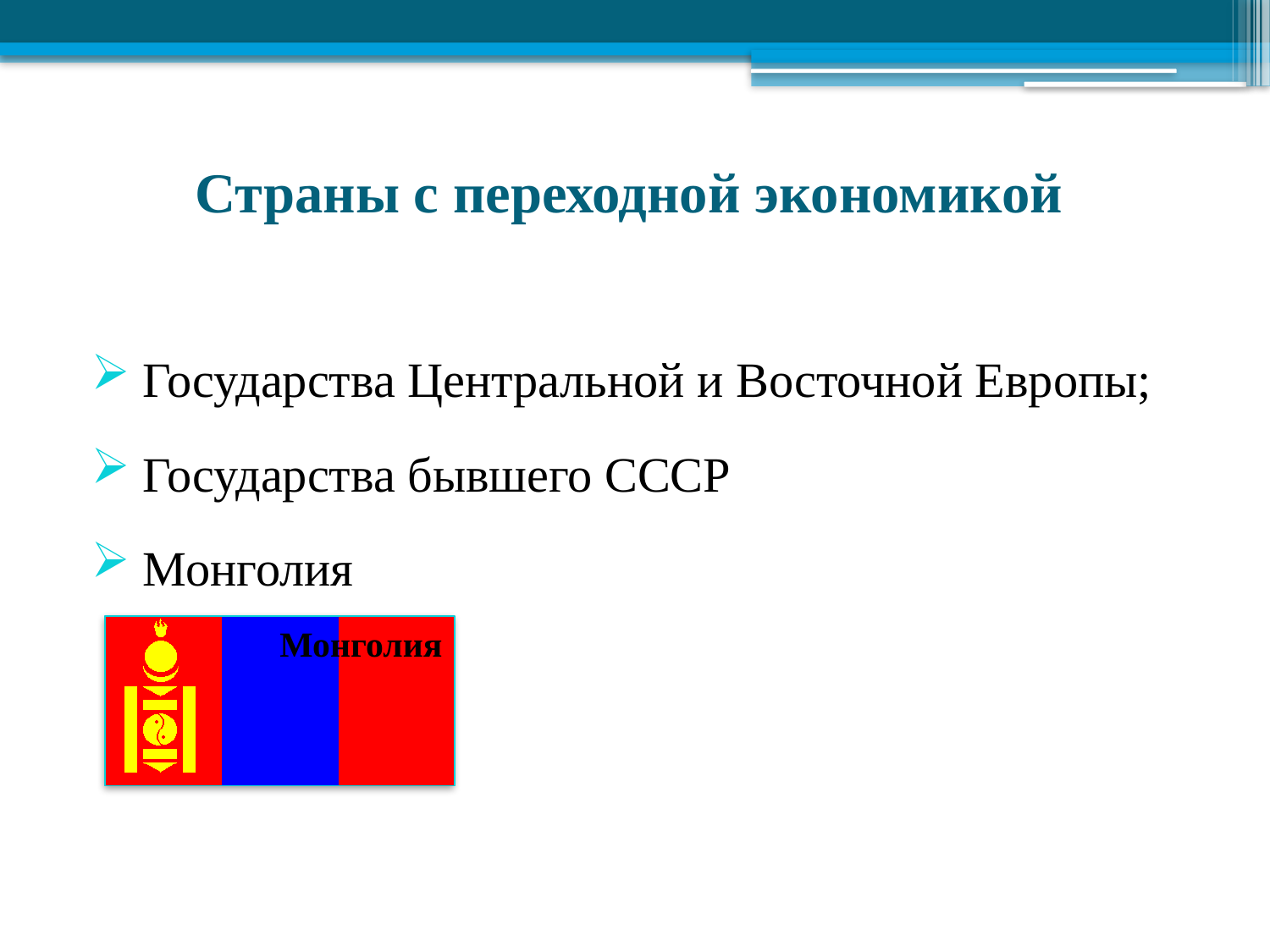

# Страны с переходной экономикой
 Государства Центральной и Восточной Европы;
 Государства бывшего СССР
 Монголия

Монголия